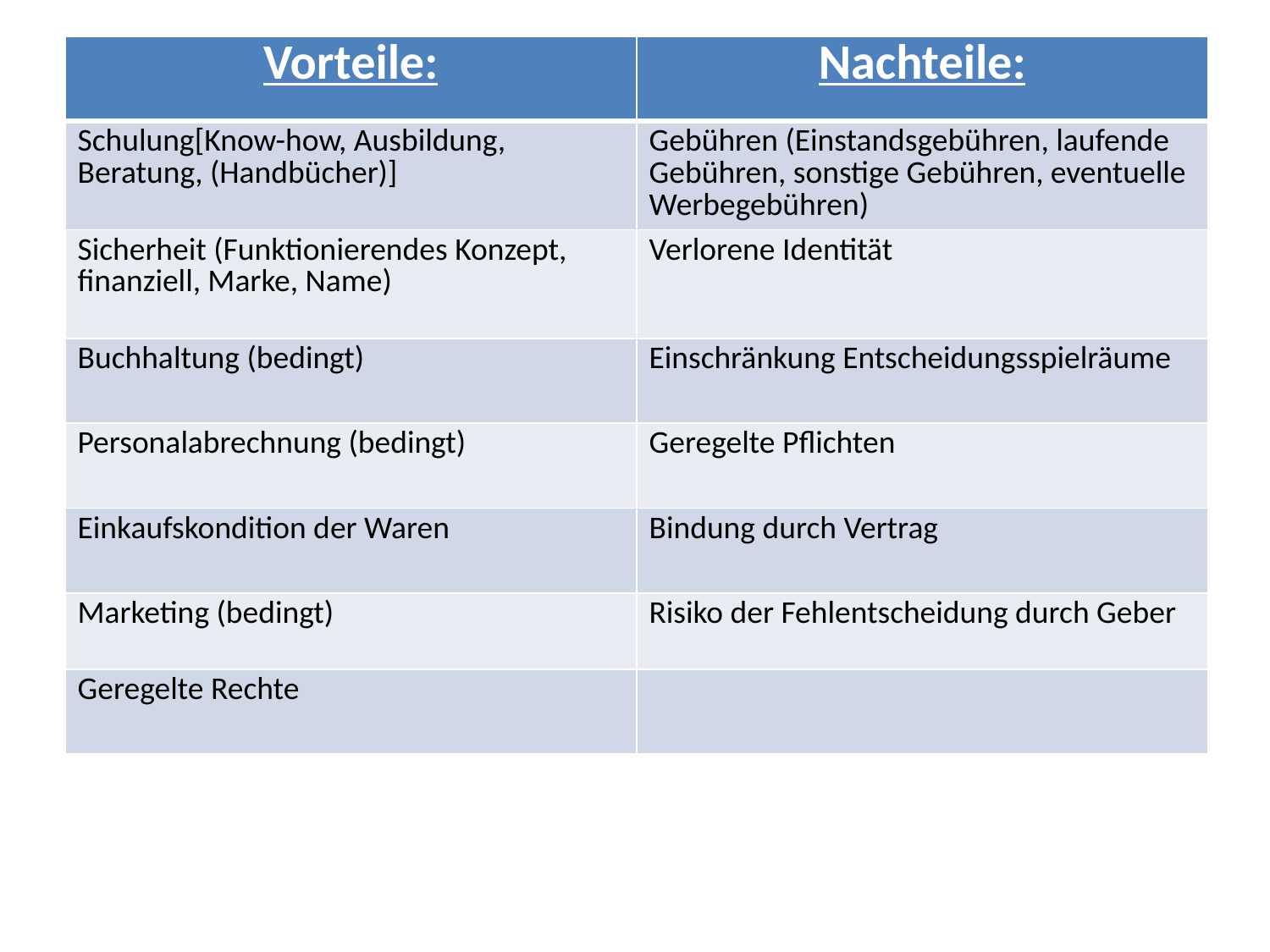

| Vorteile: | Nachteile: |
| --- | --- |
| Schulung[Know-how, Ausbildung, Beratung, (Handbücher)] | Gebühren (Einstandsgebühren, laufende Gebühren, sonstige Gebühren, eventuelle Werbegebühren) |
| Sicherheit (Funktionierendes Konzept, finanziell, Marke, Name) | Verlorene Identität |
| Buchhaltung (bedingt) | Einschränkung Entscheidungsspielräume |
| Personalabrechnung (bedingt) | Geregelte Pflichten |
| Einkaufskondition der Waren | Bindung durch Vertrag |
| Marketing (bedingt) | Risiko der Fehlentscheidung durch Geber |
| Geregelte Rechte |  |
#